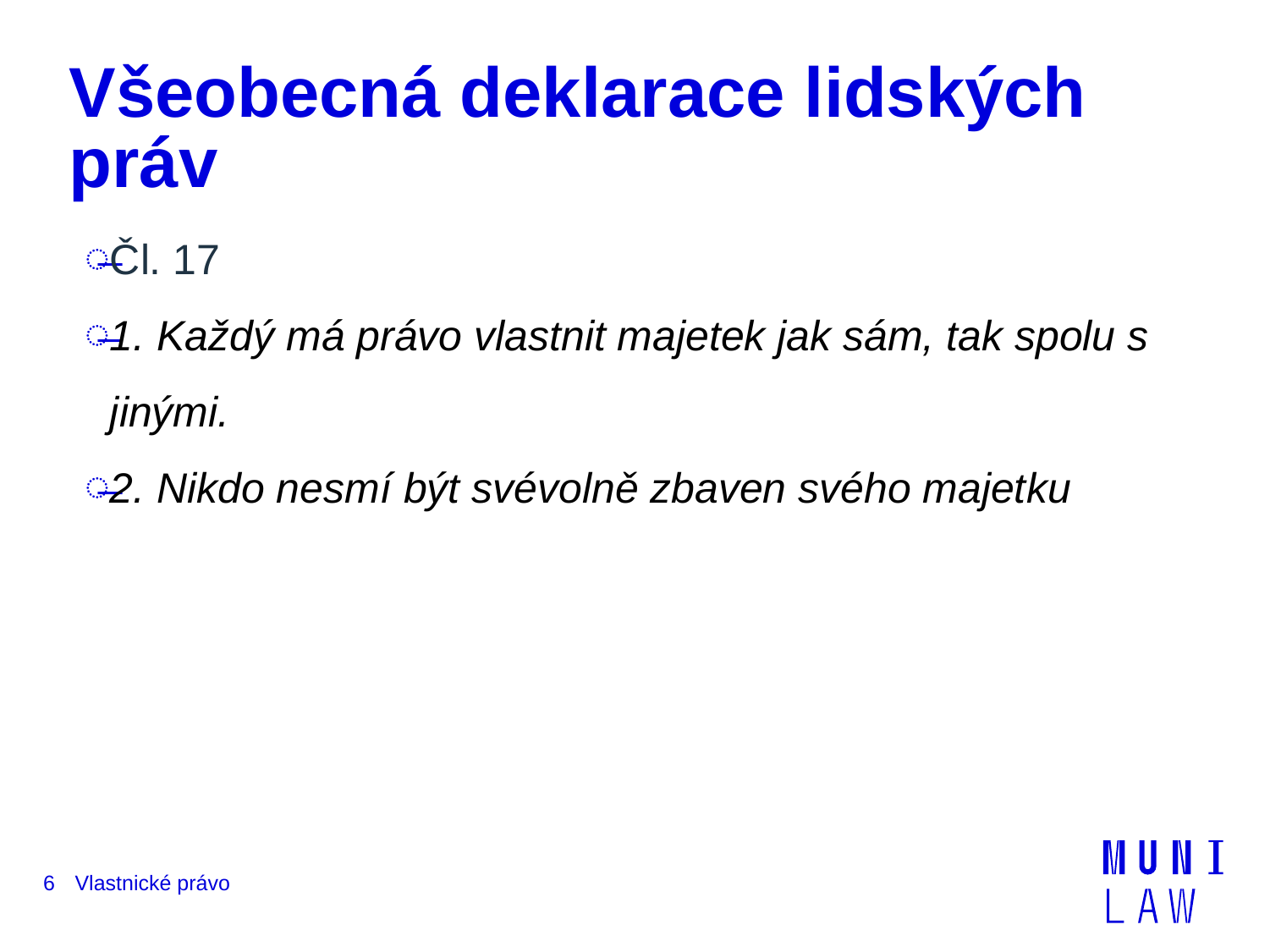

# Všeobecná deklarace lidských práv
Čl. 17
1. Každý má právo vlastnit majetek jak sám, tak spolu s jinými.
2. Nikdo nesmí být svévolně zbaven svého majetku
6
Vlastnické právo